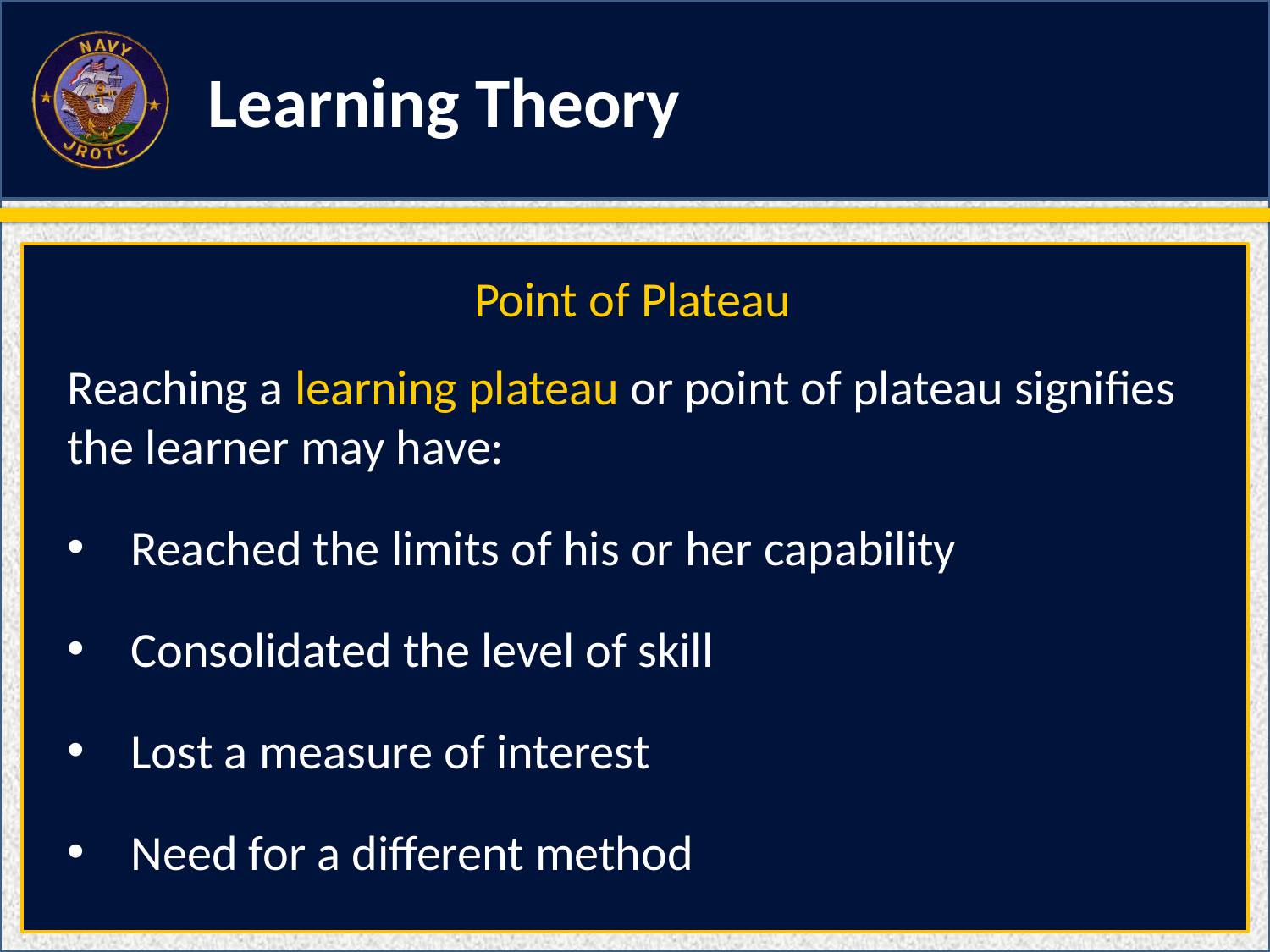

Learning Theory
Point of Plateau
Reaching a learning plateau or point of plateau signifies the learner may have:

Reached the limits of his or her capability
Consolidated the level of skill
Lost a measure of interest
Need for a different method